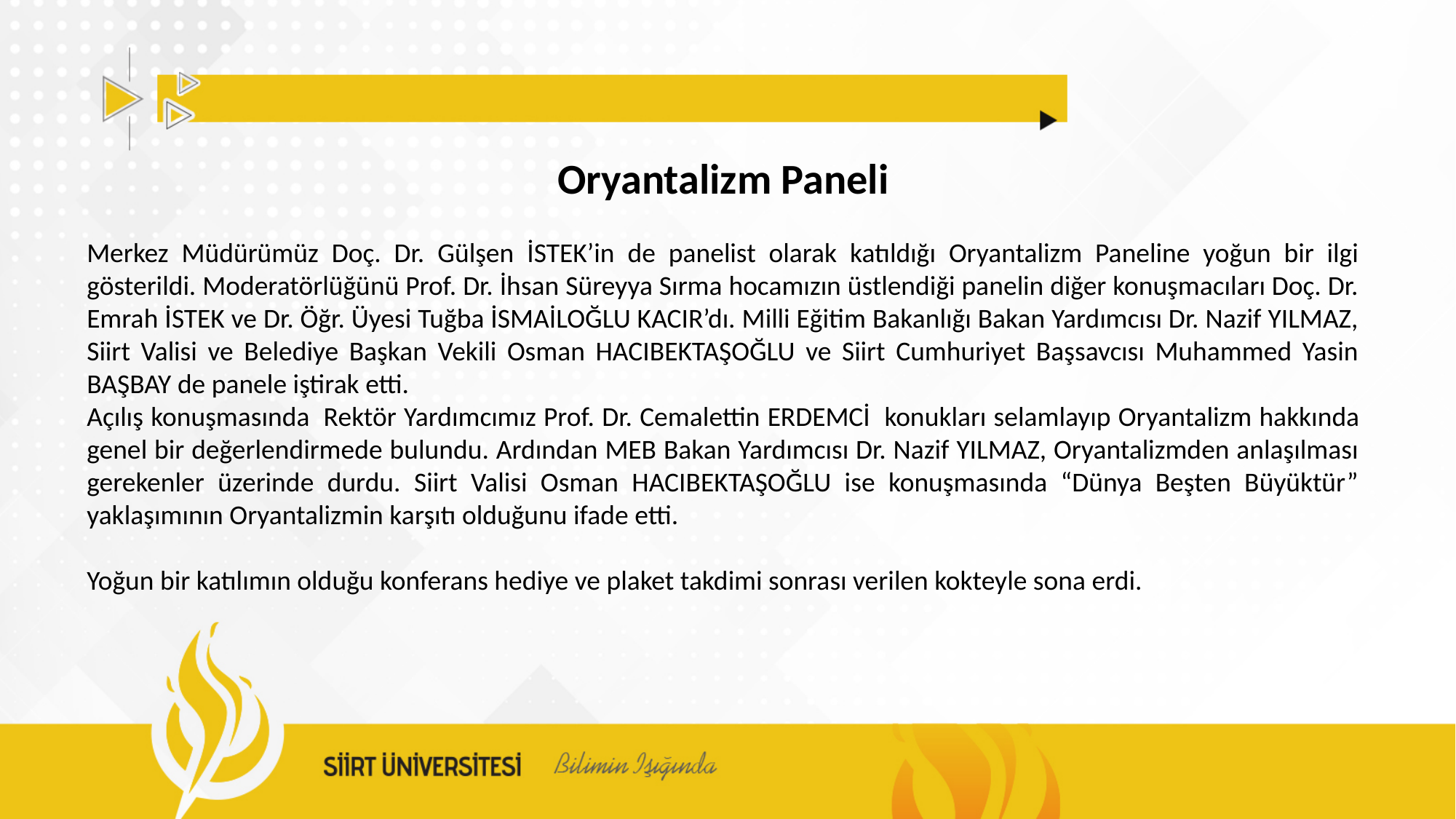

Oryantalizm Paneli

Merkez Müdürümüz Doç. Dr. Gülşen İSTEK’in de panelist olarak katıldığı Oryantalizm Paneline yoğun bir ilgi gösterildi. Moderatörlüğünü Prof. Dr. İhsan Süreyya Sırma hocamızın üstlendiği panelin diğer konuşmacıları Doç. Dr. Emrah İSTEK ve Dr. Öğr. Üyesi Tuğba İSMAİLOĞLU KACIR’dı. Milli Eğitim Bakanlığı Bakan Yardımcısı Dr. Nazif YILMAZ, Siirt Valisi ve Belediye Başkan Vekili Osman HACIBEKTAŞOĞLU ve Siirt Cumhuriyet Başsavcısı Muhammed Yasin BAŞBAY de panele iştirak etti.
Açılış konuşmasında  Rektör Yardımcımız Prof. Dr. Cemalettin ERDEMCİ  konukları selamlayıp Oryantalizm hakkında genel bir değerlendirmede bulundu. Ardından MEB Bakan Yardımcısı Dr. Nazif YILMAZ, Oryantalizmden anlaşılması gerekenler üzerinde durdu. Siirt Valisi Osman HACIBEKTAŞOĞLU ise konuşmasında “Dünya Beşten Büyüktür” yaklaşımının Oryantalizmin karşıtı olduğunu ifade etti.
Yoğun bir katılımın olduğu konferans hediye ve plaket takdimi sonrası verilen kokteyle sona erdi.